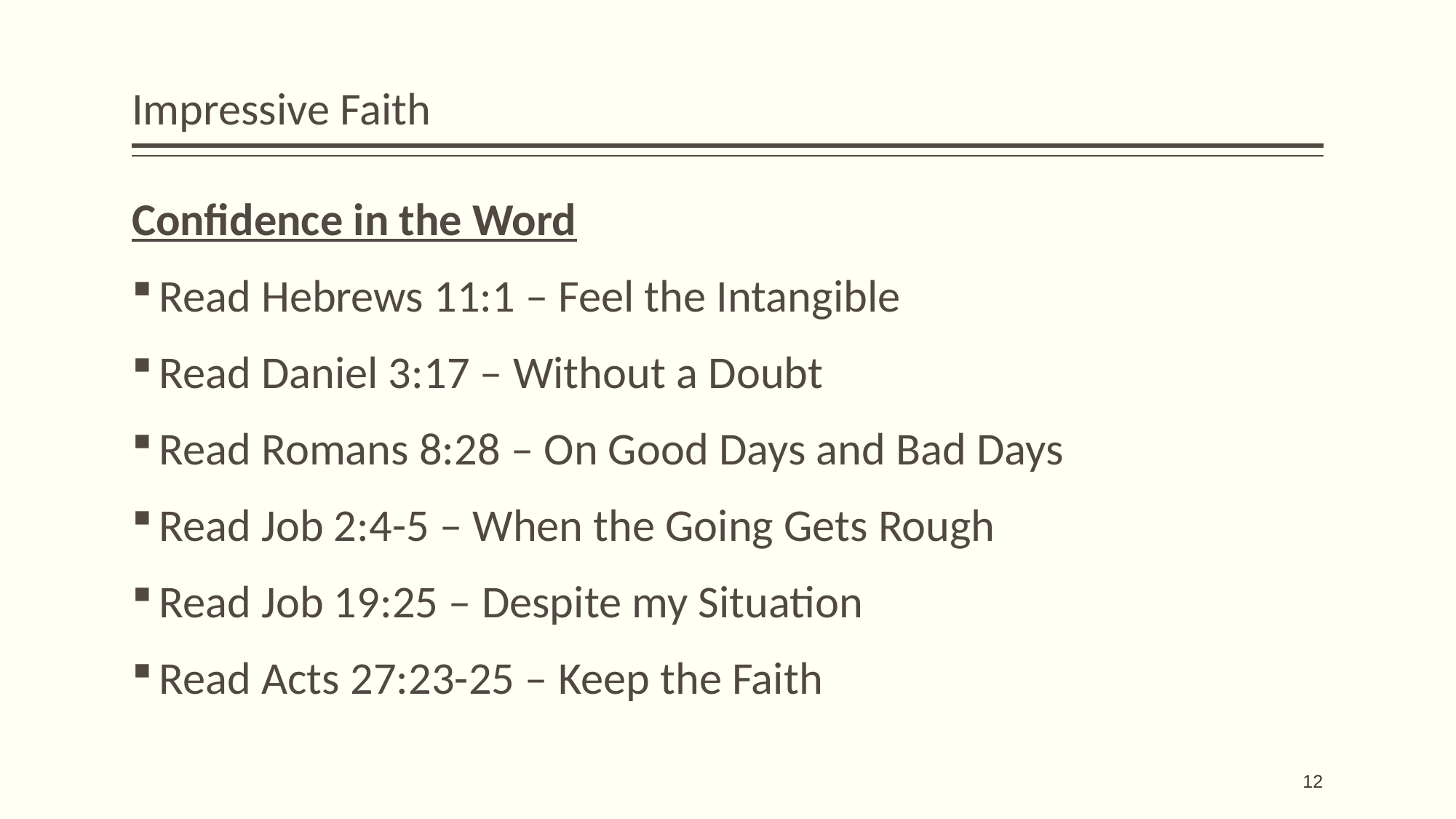

# Impressive Faith
Confidence in the Word
Read Hebrews 11:1 – Feel the Intangible
Read Daniel 3:17 – Without a Doubt
Read Romans 8:28 – On Good Days and Bad Days
Read Job 2:4-5 – When the Going Gets Rough
Read Job 19:25 – Despite my Situation
Read Acts 27:23-25 – Keep the Faith
12